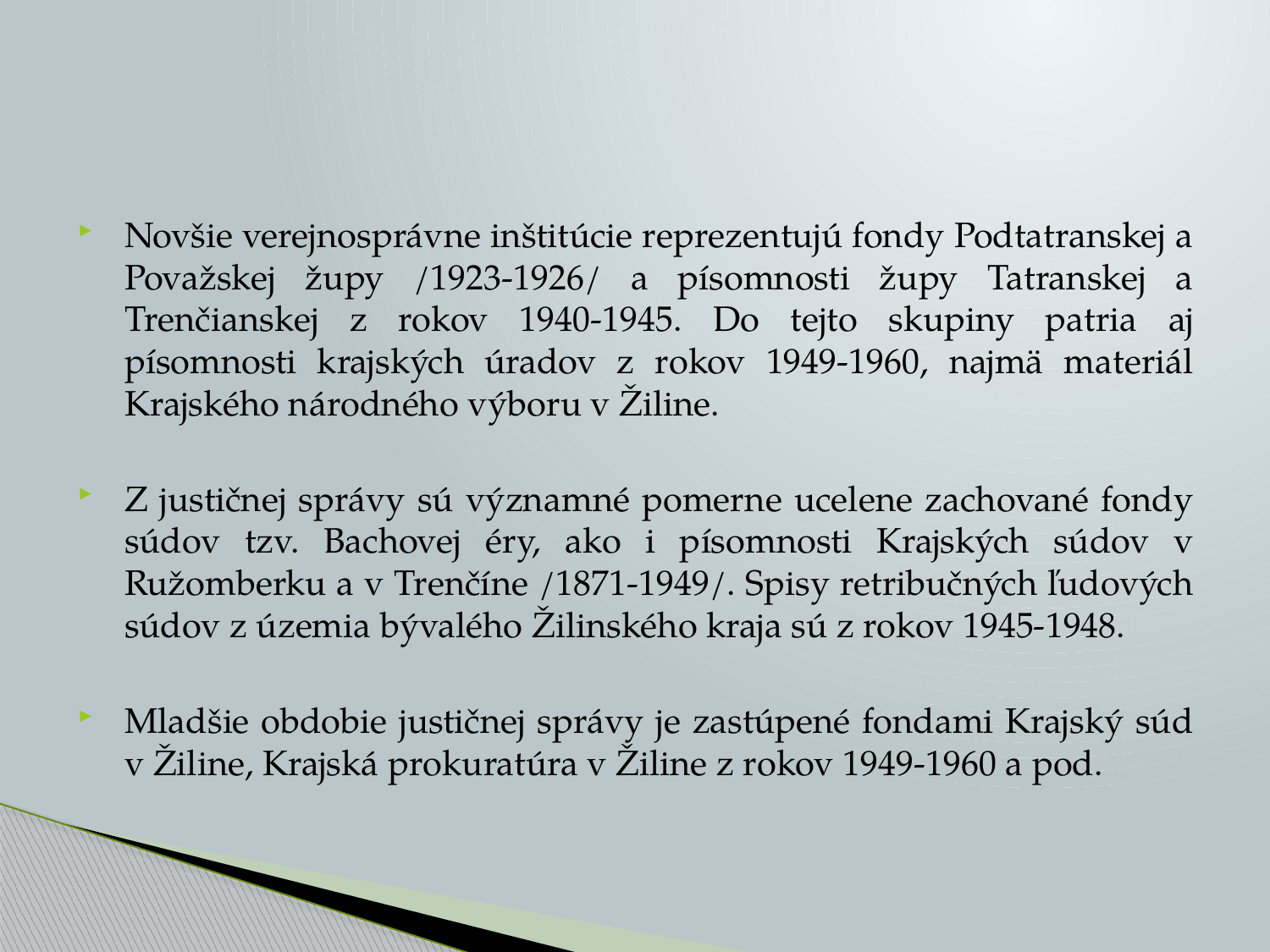

#
Novšie verejnosprávne inštitúcie reprezentujú fondy Podtatranskej a Považskej župy /1923-1926/ a písomnosti župy Tatranskej a Trenčianskej z rokov 1940-1945. Do tejto skupiny patria aj písomnosti krajských úradov z rokov 1949-1960, najmä materiál Krajského národného výboru v Žiline.

Z justičnej správy sú významné pomerne ucelene zachované fondy súdov tzv. Bachovej éry, ako i písomnosti Krajských súdov v Ružomberku a v Trenčíne /1871-1949/. Spisy retribučných ľudových súdov z územia bývalého Žilinského kraja sú z rokov 1945-1948.

Mladšie obdobie justičnej správy je zastúpené fondami Krajský súd v Žiline, Krajská prokuratúra v Žiline z rokov 1949-1960 a pod.